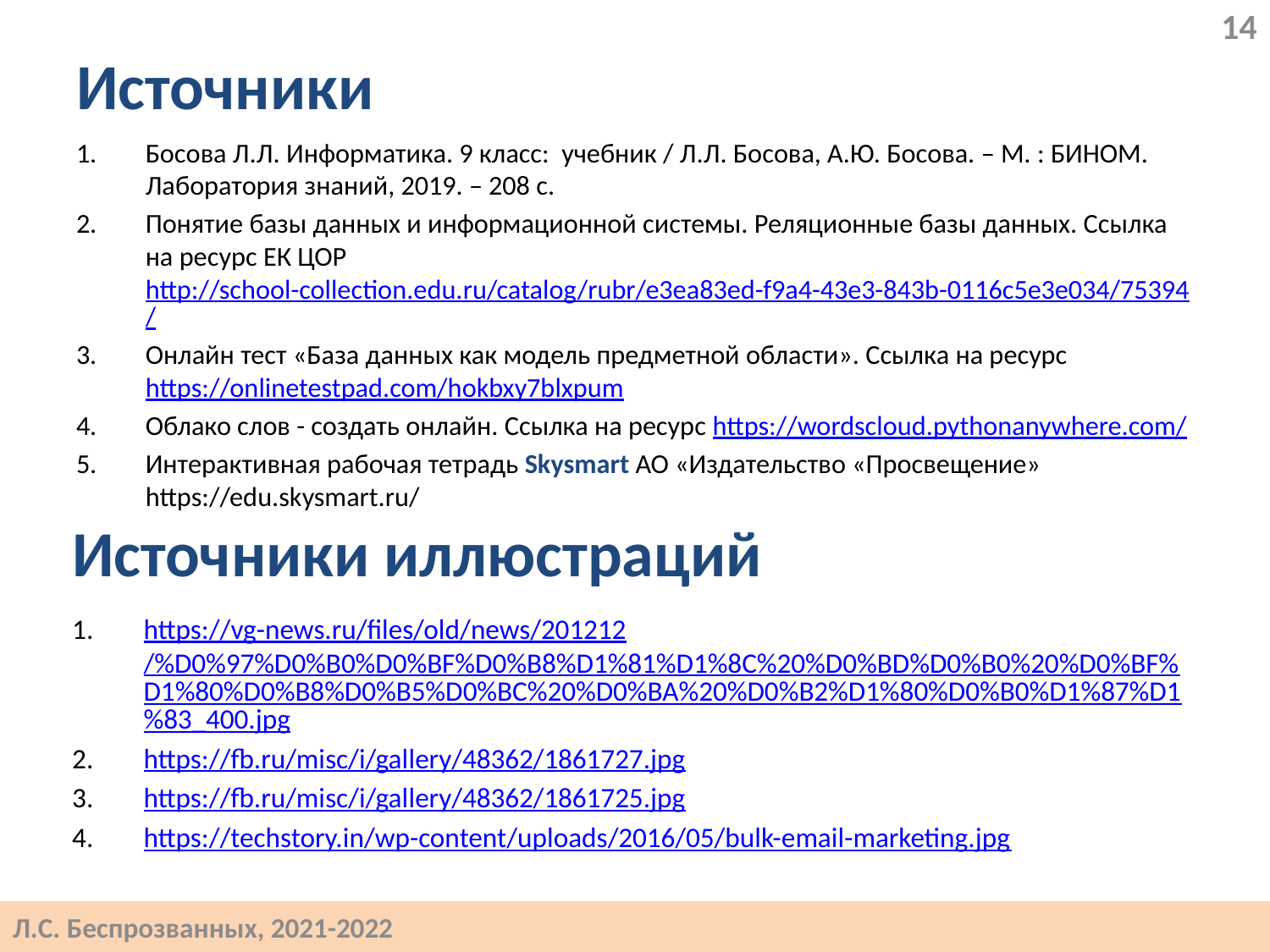

14
# Источники
Босова Л.Л. Информатика. 9 класс:  учебник / Л.Л. Босова, А.Ю. Босова. – М. : БИНОМ. Лаборатория знаний, 2019. – 208 с.
Понятие базы данных и информационной системы. Реляционные базы данных. Ссылка на ресурс ЕК ЦОР http://school-collection.edu.ru/catalog/rubr/e3ea83ed-f9a4-43e3-843b-0116c5e3e034/75394/
Онлайн тест «База данных как модель предметной области». Ссылка на ресурс https://onlinetestpad.com/hokbxy7blxpum
Облако слов - создать онлайн. Ссылка на ресурс https://wordscloud.pythonanywhere.com/
Интерактивная рабочая тетрадь Skysmart АО «Издательство «Просвещение» https://edu.skysmart.ru/

Источники иллюстраций

https://vg-news.ru/files/old/news/201212/%D0%97%D0%B0%D0%BF%D0%B8%D1%81%D1%8C%20%D0%BD%D0%B0%20%D0%BF%D1%80%D0%B8%D0%B5%D0%BC%20%D0%BA%20%D0%B2%D1%80%D0%B0%D1%87%D1%83_400.jpg
https://fb.ru/misc/i/gallery/48362/1861727.jpg
https://fb.ru/misc/i/gallery/48362/1861725.jpg
https://techstory.in/wp-content/uploads/2016/05/bulk-email-marketing.jpg

Л.С. Беспрозванных, 2021-2022